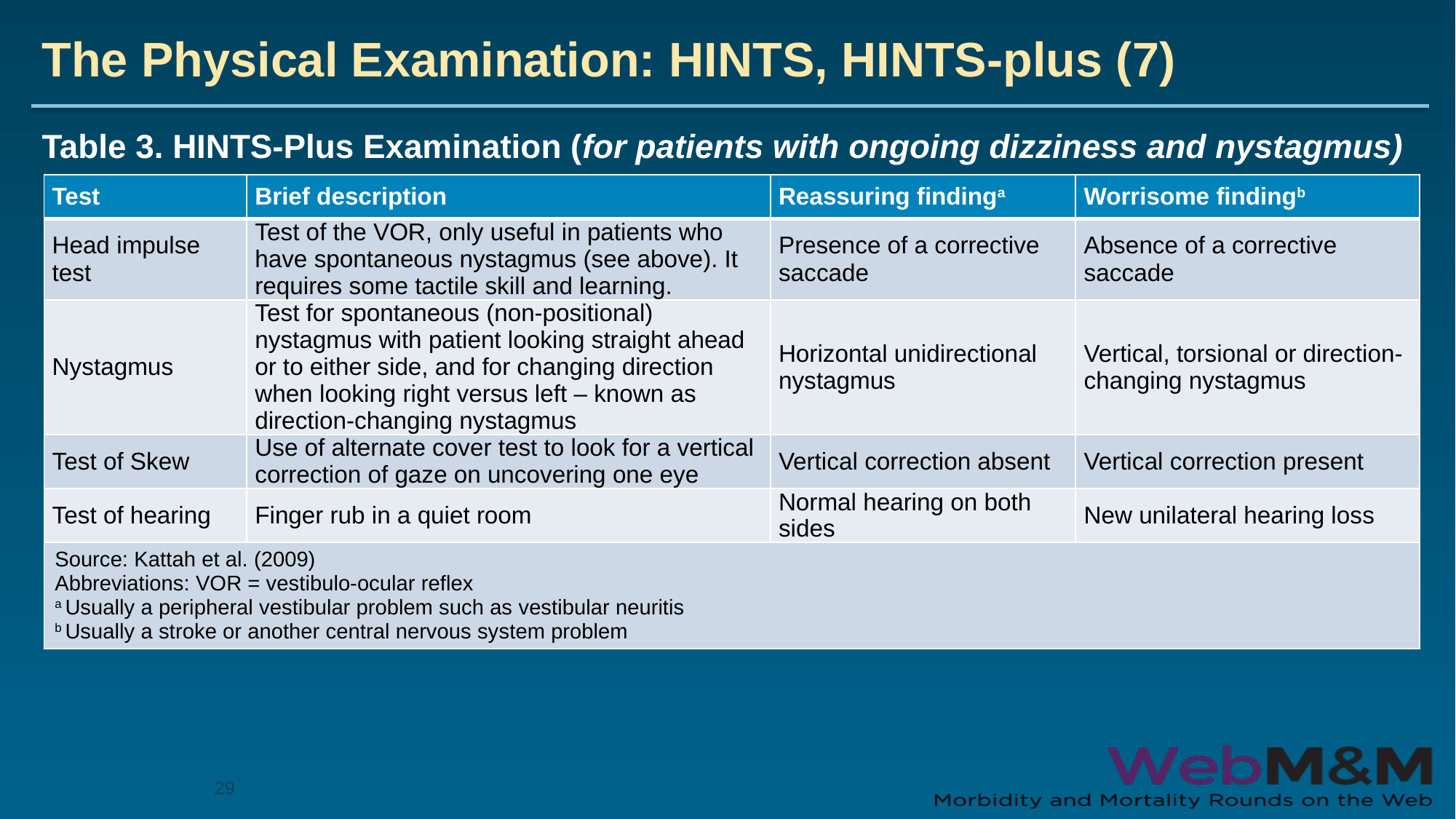

# The Physical Examination: HINTS, HINTS-plus (7)
Table 3. HINTS-Plus Examination (for patients with ongoing dizziness and nystagmus)

| Test | Brief description | Reassuring findinga | Worrisome findingb |
| --- | --- | --- | --- |
| Head impulse test | Test of the VOR, only useful in patients who have spontaneous nystagmus (see above). It requires some tactile skill and learning. | Presence of a corrective saccade | Absence of a corrective saccade |
| Nystagmus | Test for spontaneous (non-positional) nystagmus with patient looking straight ahead or to either side, and for changing direction when looking right versus left – known as direction-changing nystagmus | Horizontal unidirectional nystagmus | Vertical, torsional or direction-changing nystagmus |
| Test of Skew | Use of alternate cover test to look for a vertical correction of gaze on uncovering one eye | Vertical correction absent | Vertical correction present |
| Test of hearing | Finger rub in a quiet room | Normal hearing on both sides | New unilateral hearing loss |
| Source: Kattah et al. (2009) Abbreviations: VOR = vestibulo-ocular reflex a Usually a peripheral vestibular problem such as vestibular neuritis b Usually a stroke or another central nervous system problem |  |  |  |
29